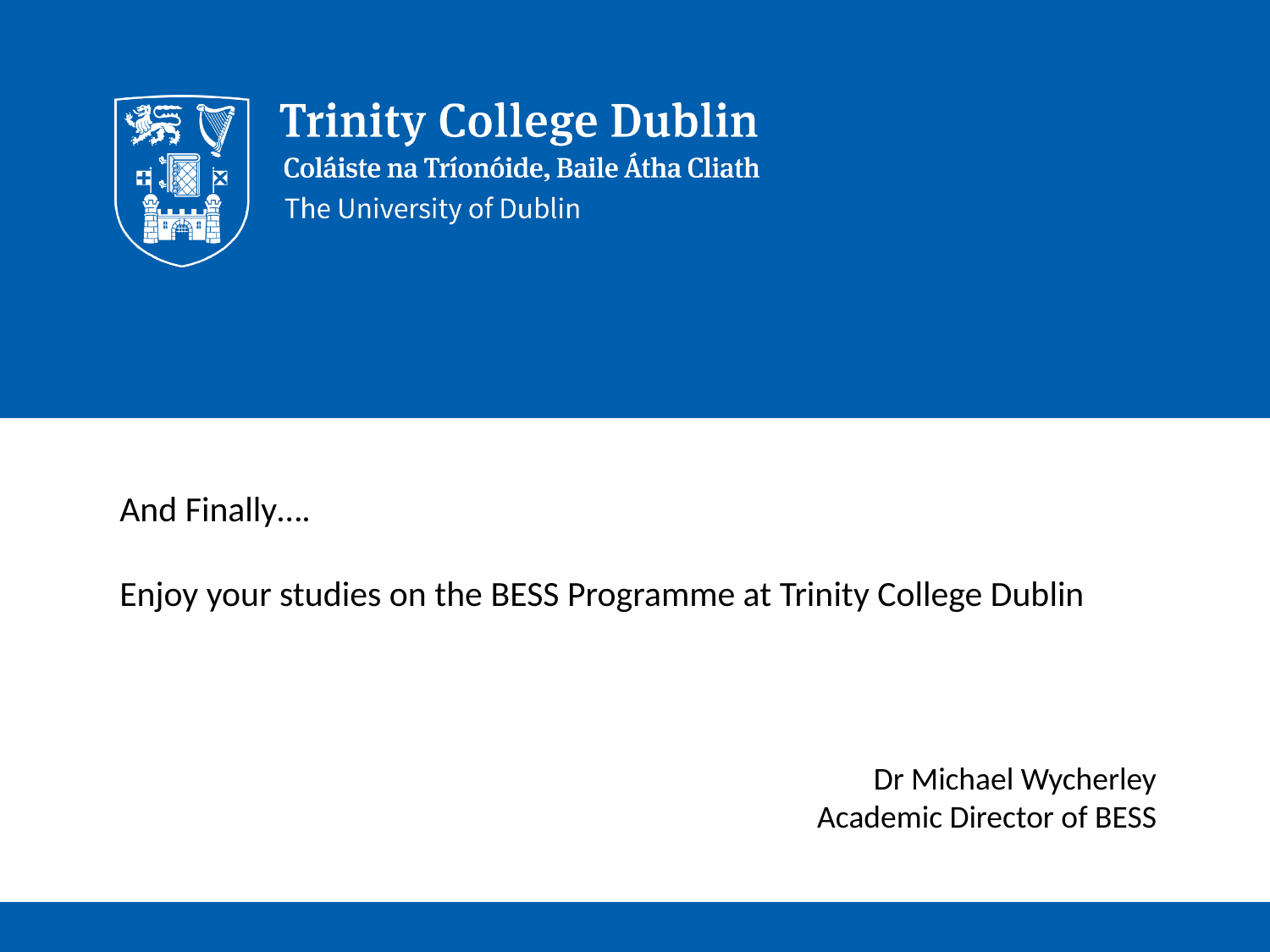

And Finally….
Enjoy your studies on the BESS Programme at Trinity College Dublin
# Dr Michael Wycherley Academic Director of BESS